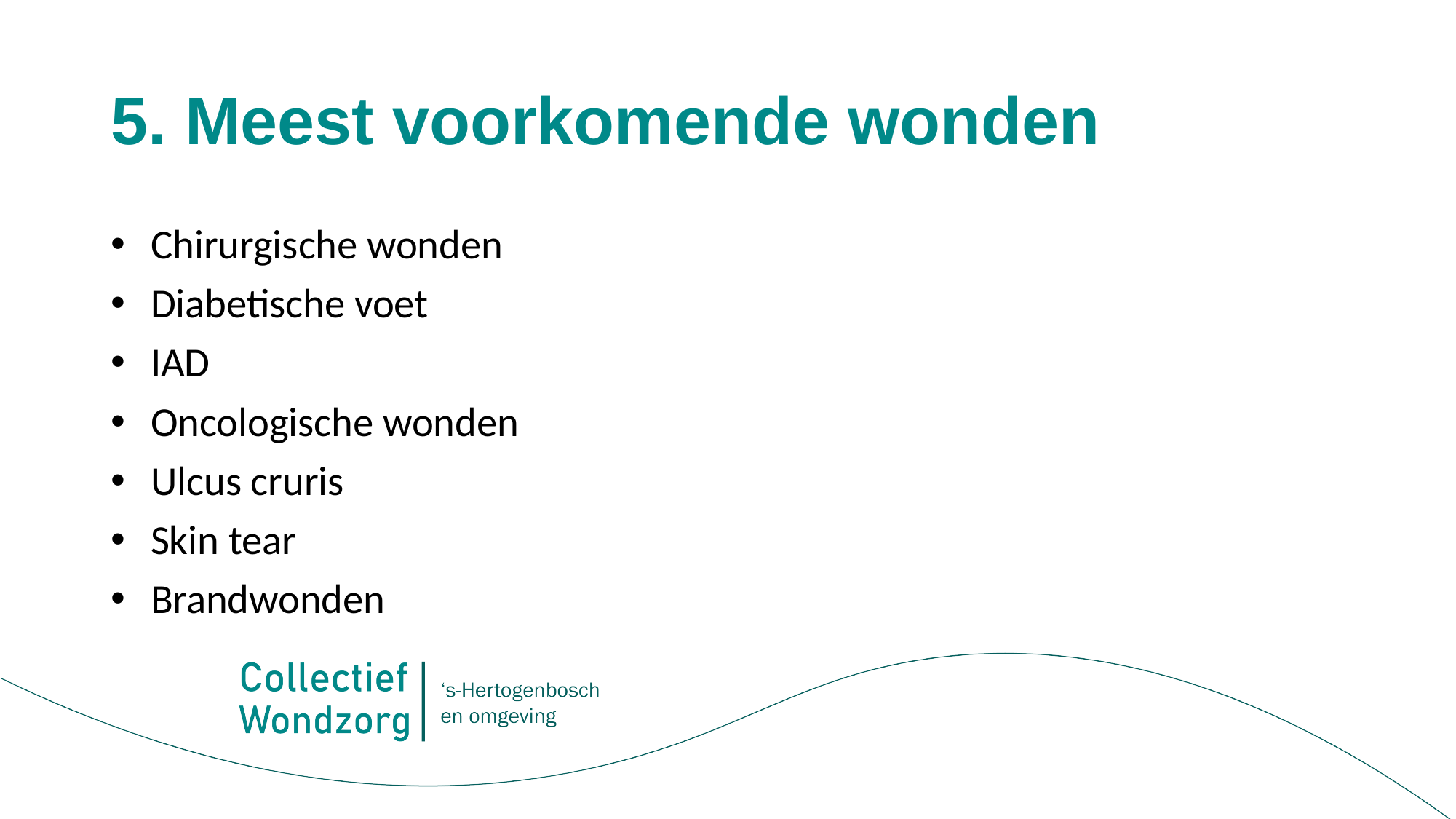

# 5. Meest voorkomende wonden
Chirurgische wonden
Diabetische voet
IAD
Oncologische wonden
Ulcus cruris
Skin tear
Brandwonden